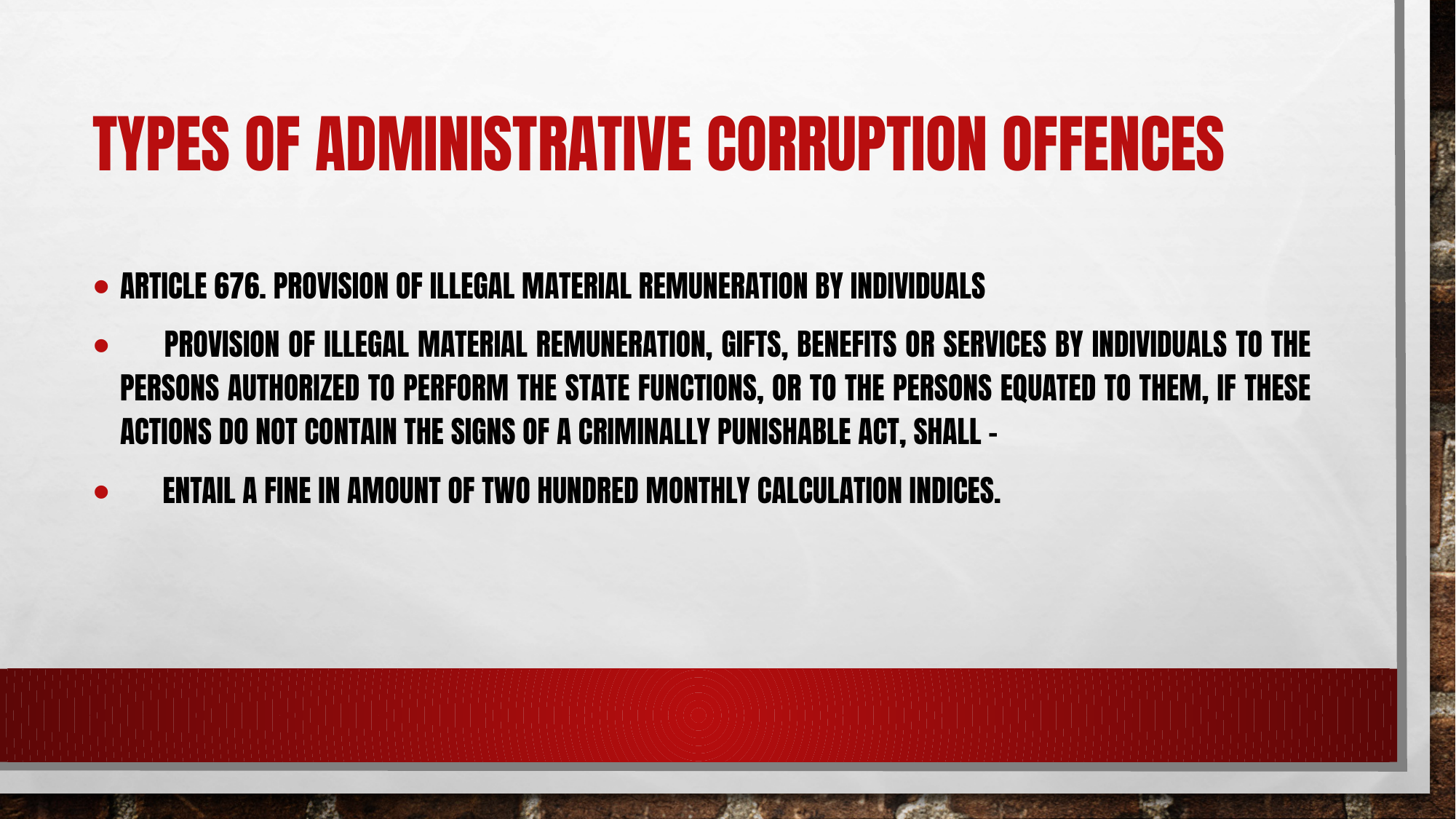

# Types of administrative corruption offences
Article 676. Provision of illegal material remuneration by individuals
      Provision of illegal material remuneration, gifts, benefits or services by individuals to the persons authorized to perform the state functions, or to the persons equated to them, if these actions do not contain the signs of a criminally punishable act, shall –
      entail a fine in amount of two hundred monthly calculation indices.